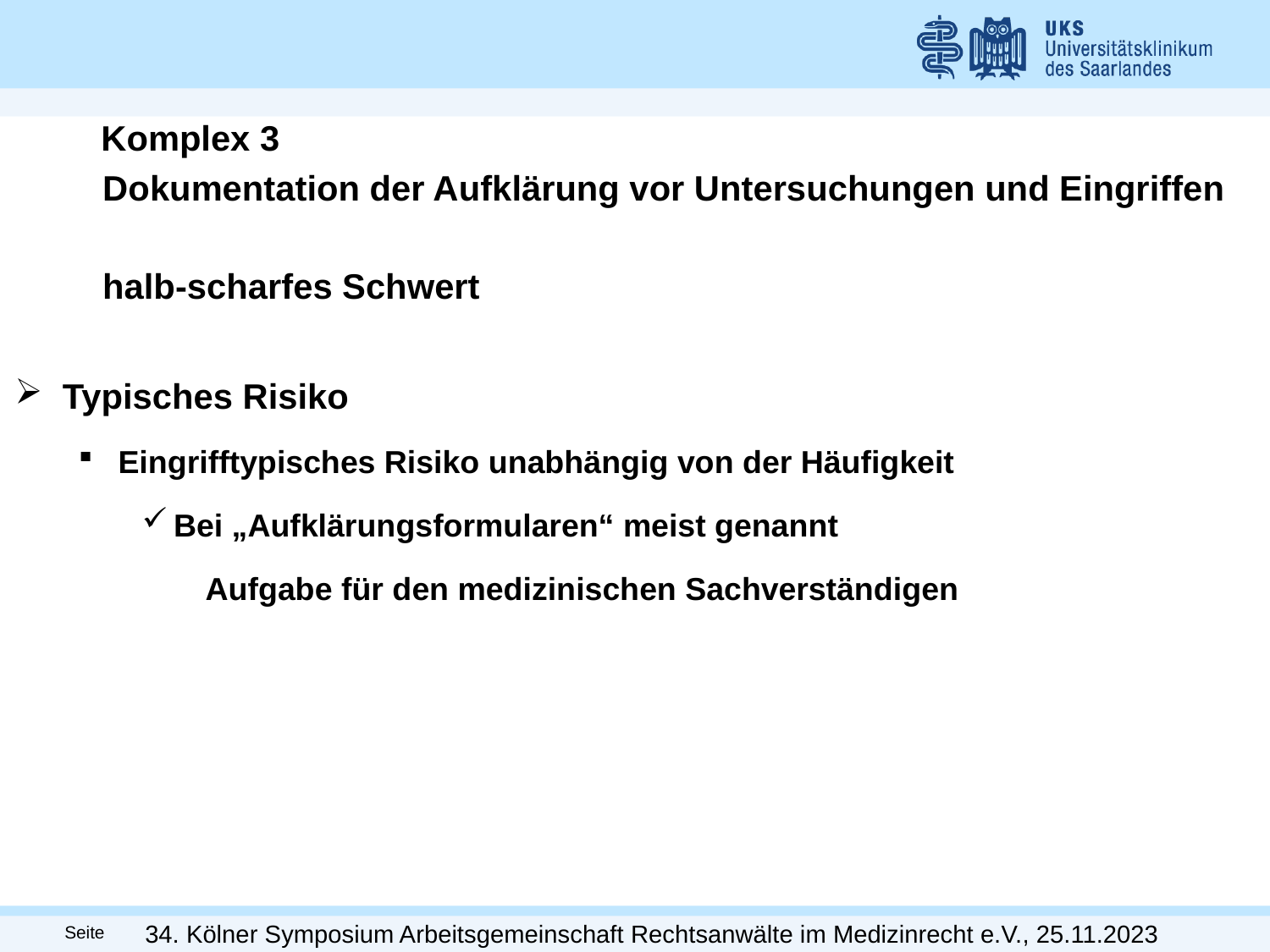

Komplex 3
         Dokumentation der Aufklärung vor Untersuchungen und Eingriffen

         halb-scharfes Schwert

Typisches Risiko
Eingrifftypisches Risiko unabhängig von der Häufigkeit
Bei „Aufklärungsformularen“ meist genannt
Aufgabe für den medizinischen Sachverständigen

34. Kölner Symposium Arbeitsgemeinschaft Rechtsanwälte im Medizinrecht e.V., 25.11.2023